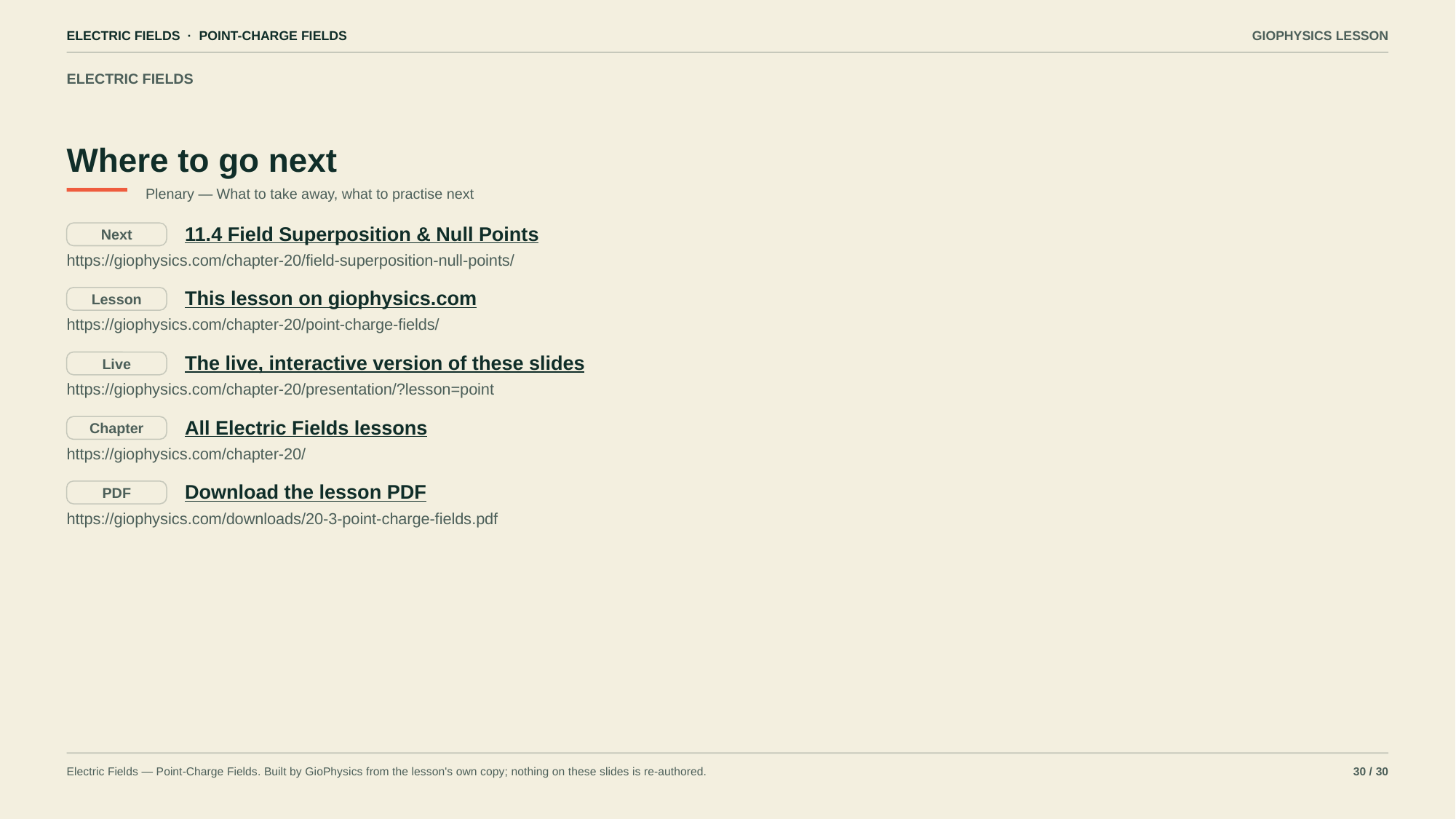

ELECTRIC FIELDS  ·  POINT-CHARGE FIELDS
GIOPHYSICS LESSON

ELECTRIC FIELDS
Where to go next
Plenary — What to take away, what to practise next

11.4 Field Superposition & Null Points

Next
https://giophysics.com/chapter-20/field-superposition-null-points/
This lesson on giophysics.com

Lesson
https://giophysics.com/chapter-20/point-charge-fields/
The live, interactive version of these slides

Live
https://giophysics.com/chapter-20/presentation/?lesson=point
All Electric Fields lessons

Chapter
https://giophysics.com/chapter-20/
Download the lesson PDF

PDF
https://giophysics.com/downloads/20-3-point-charge-fields.pdf

Electric Fields — Point-Charge Fields. Built by GioPhysics from the lesson's own copy; nothing on these slides is re-authored.
30 / 30